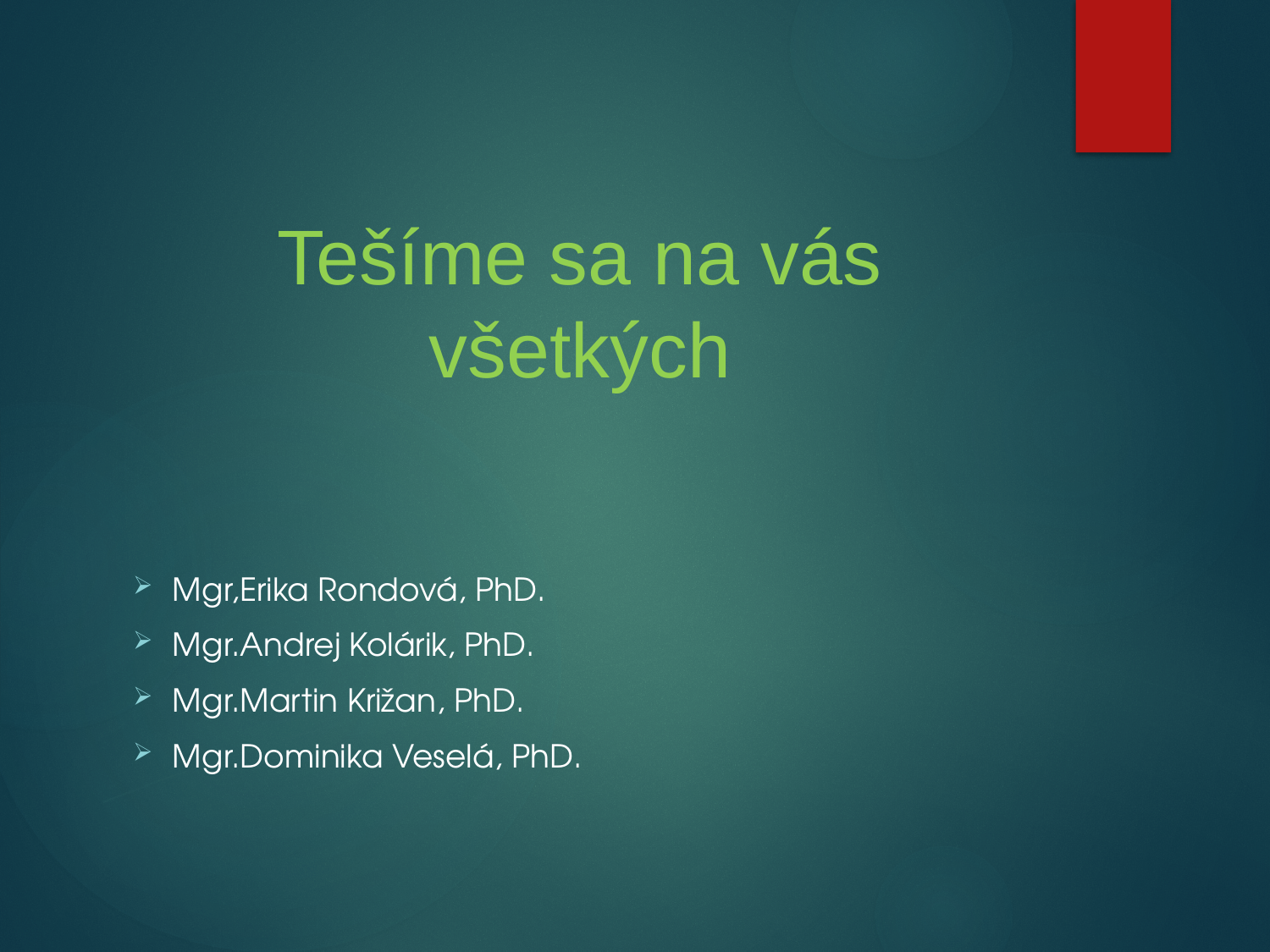

# Tešíme sa na vás všetkých
Mgr,Erika Rondová, PhD.
Mgr.Andrej Kolárik, PhD.
Mgr.Martin Križan, PhD.
Mgr.Dominika Veselá, PhD.